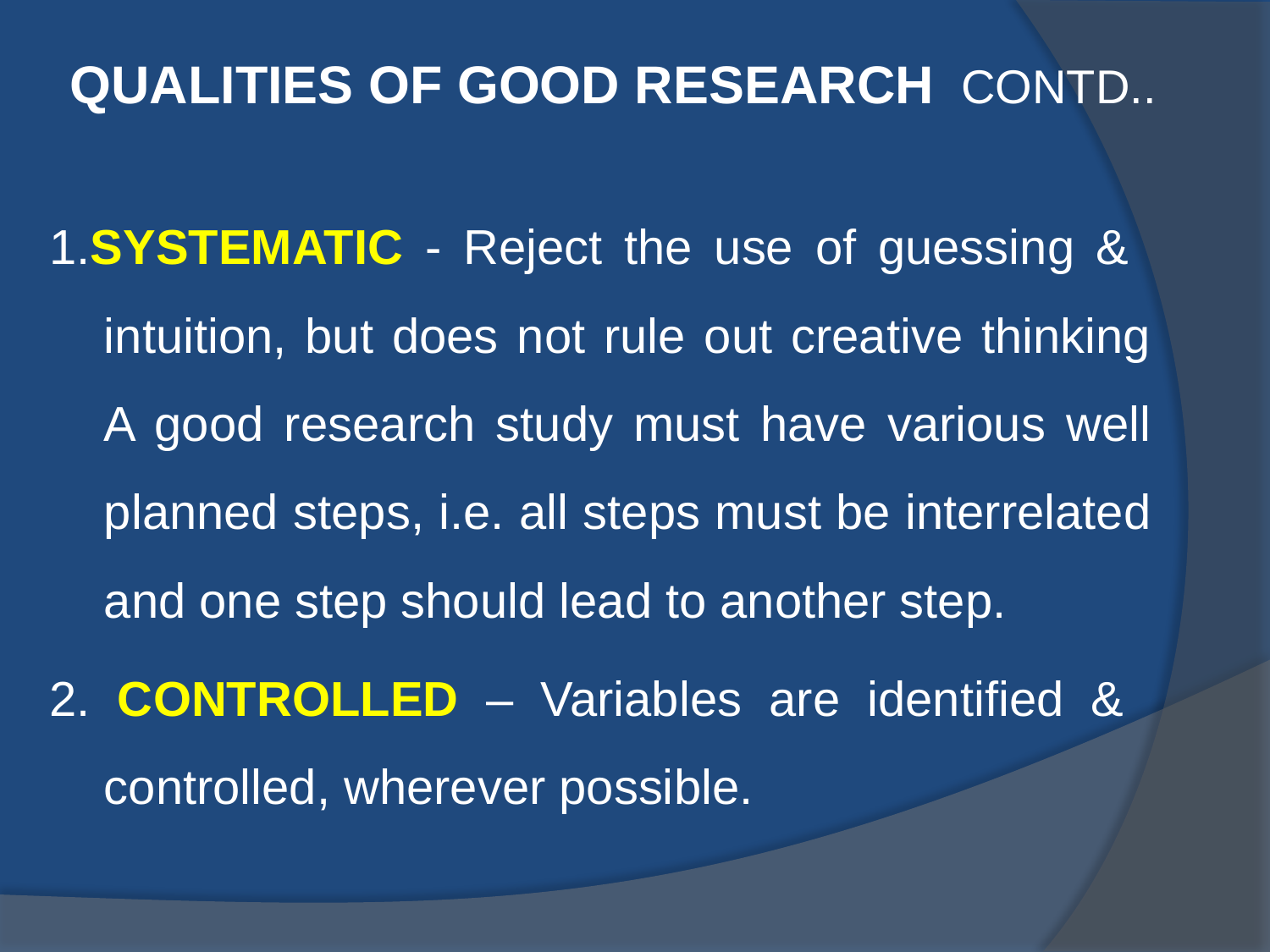

# QUALITIES OF GOOD RESEARCH  CONTD..
1.SYSTEMATIC - Reject the use of guessing &  intuition, but does not rule out creative thinking A good research study must have various well planned steps, i.e. all steps must be interrelated and one step should lead to another step.
2. CONTROLLED – Variables are identified &  controlled, wherever possible.